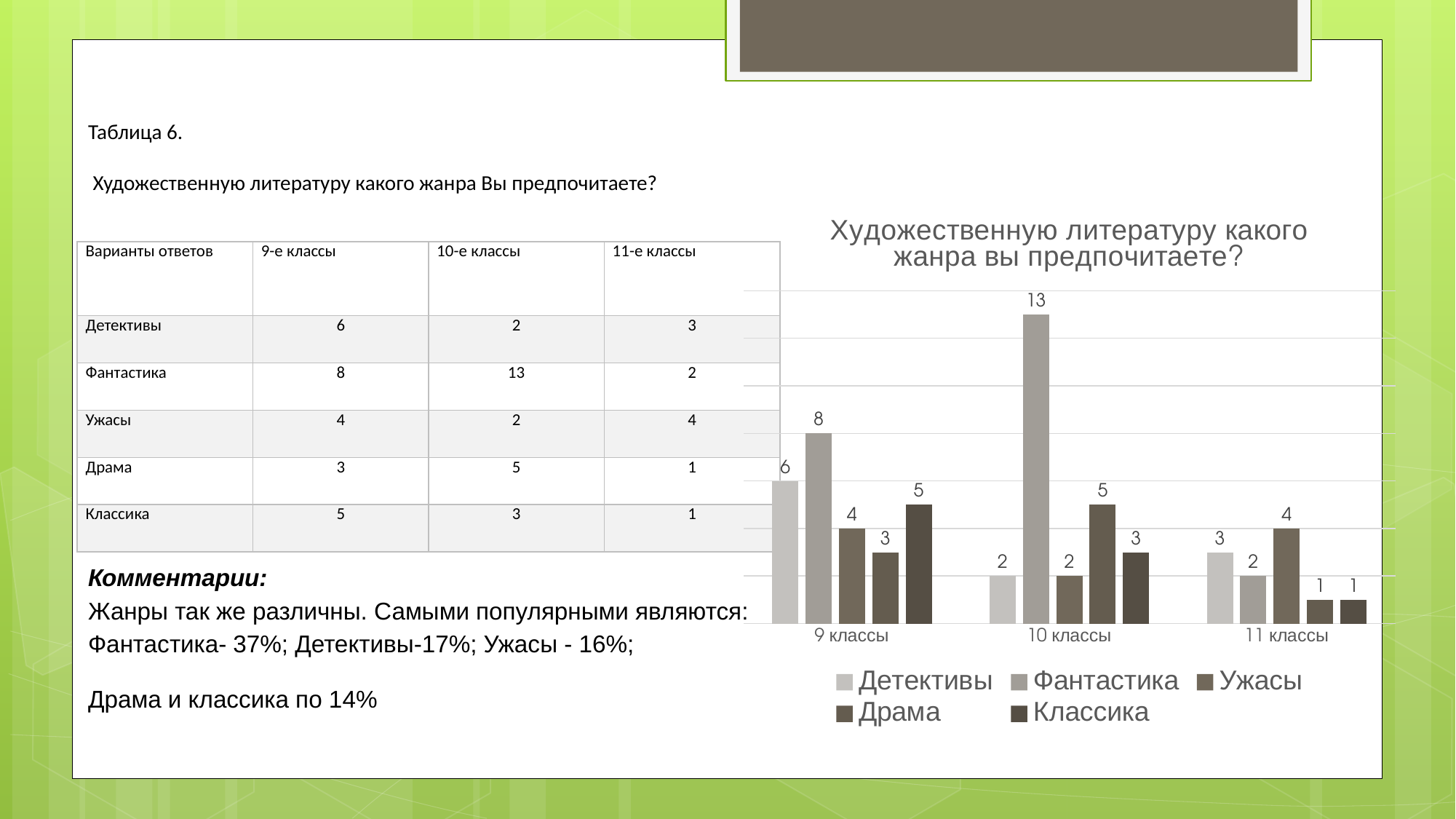

Таблица 6.
 Художественную литературу какого жанра Вы предпочитаете?

### Chart: Художественную литературу какого жанра вы предпочитаете?

| Category | Детективы | Фантастика | Ужасы | Драма | Классика |
|---|---|---|---|---|---|
| 9 классы | 6.0 | 8.0 | 4.0 | 3.0 | 5.0 |
| 10 классы | 2.0 | 13.0 | 2.0 | 5.0 | 3.0 |
| 11 классы | 3.0 | 2.0 | 4.0 | 1.0 | 1.0 |
| Варианты ответов | 9-е классы | 10-е классы | 11-е классы |
| --- | --- | --- | --- |
| Детективы | 6 | 2 | 3 |
| Фантастика | 8 | 13 | 2 |
| Ужасы | 4 | 2 | 4 |
| Драма | 3 | 5 | 1 |
| Классика | 5 | 3 | 1 |
Комментарии:
Жанры так же различны. Самыми популярными являются: Фантастика- 37%; Детективы-17%; Ужасы - 16%;
Драма и классика по 14%